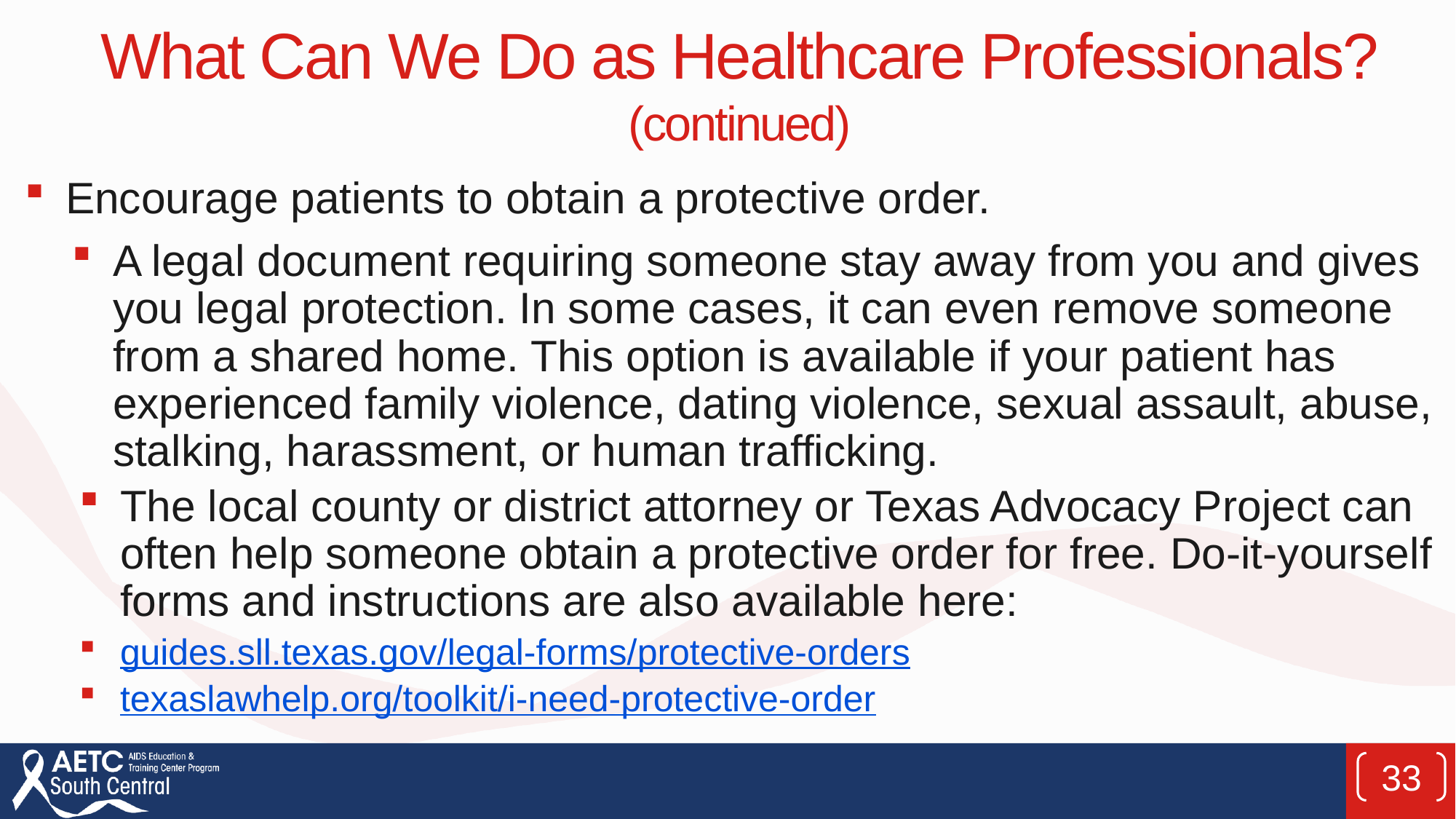

What Can We Do as Healthcare Professionals?
(continued)
Encourage patients to obtain a protective order.
A legal document requiring someone stay away from you and gives you legal protection. In some cases, it can even remove someone from a shared home. This option is available if your patient has experienced family violence, dating violence, sexual assault, abuse, stalking, harassment, or human trafficking.
The local county or district attorney or Texas Advocacy Project can often help someone obtain a protective order for free. Do-it-yourself forms and instructions are also available here:
guides.sll.texas.gov/legal-forms/protective-orders
texaslawhelp.org/toolkit/i-need-protective-order

33